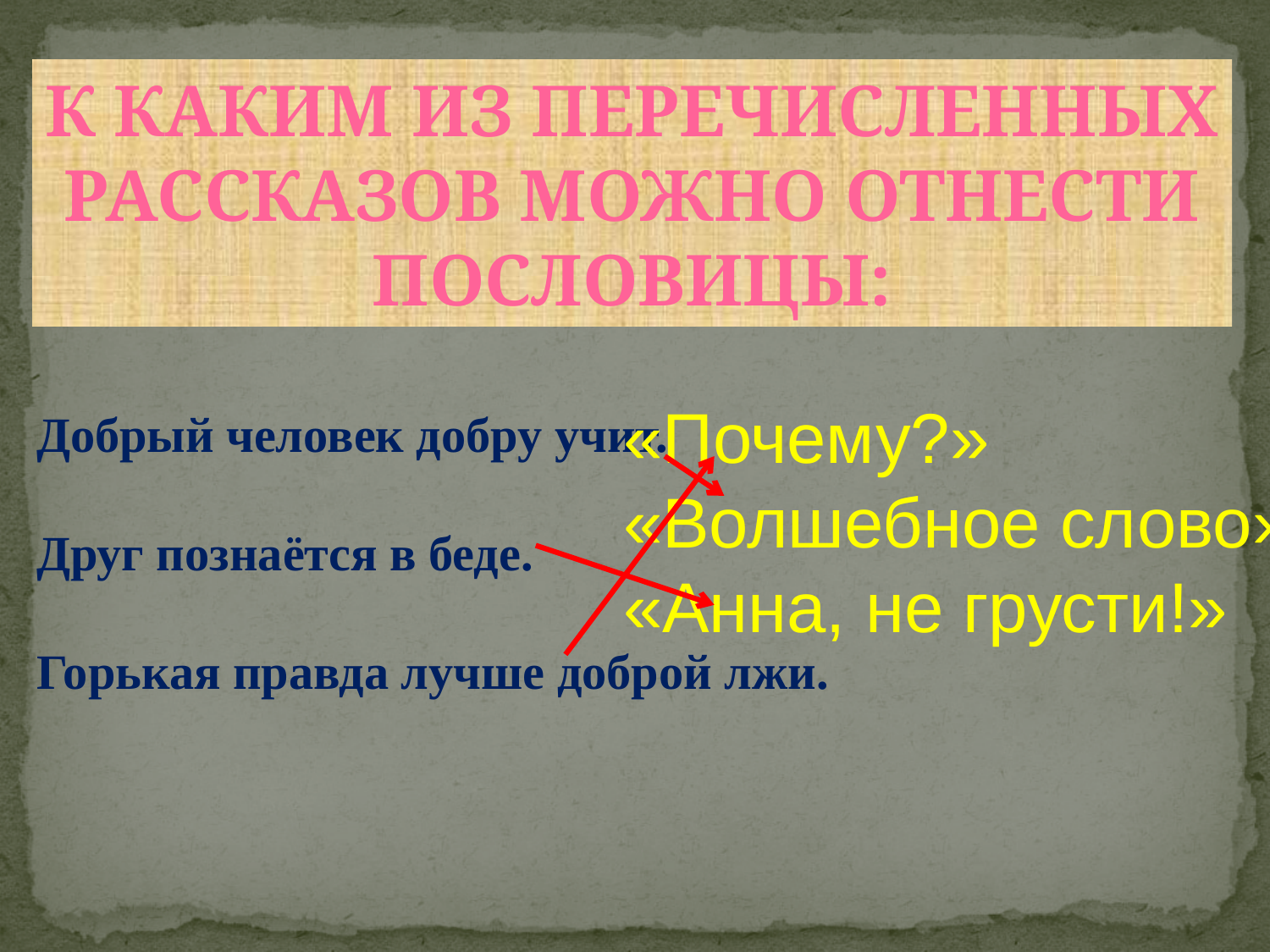

К каким из перечисленных
Рассказов можно отнести
Пословицы:
«Почему?»
«Волшебное слово»
«Анна, не грусти!»
Добрый человек добру учит.

Друг познаётся в беде.

Горькая правда лучше доброй лжи.